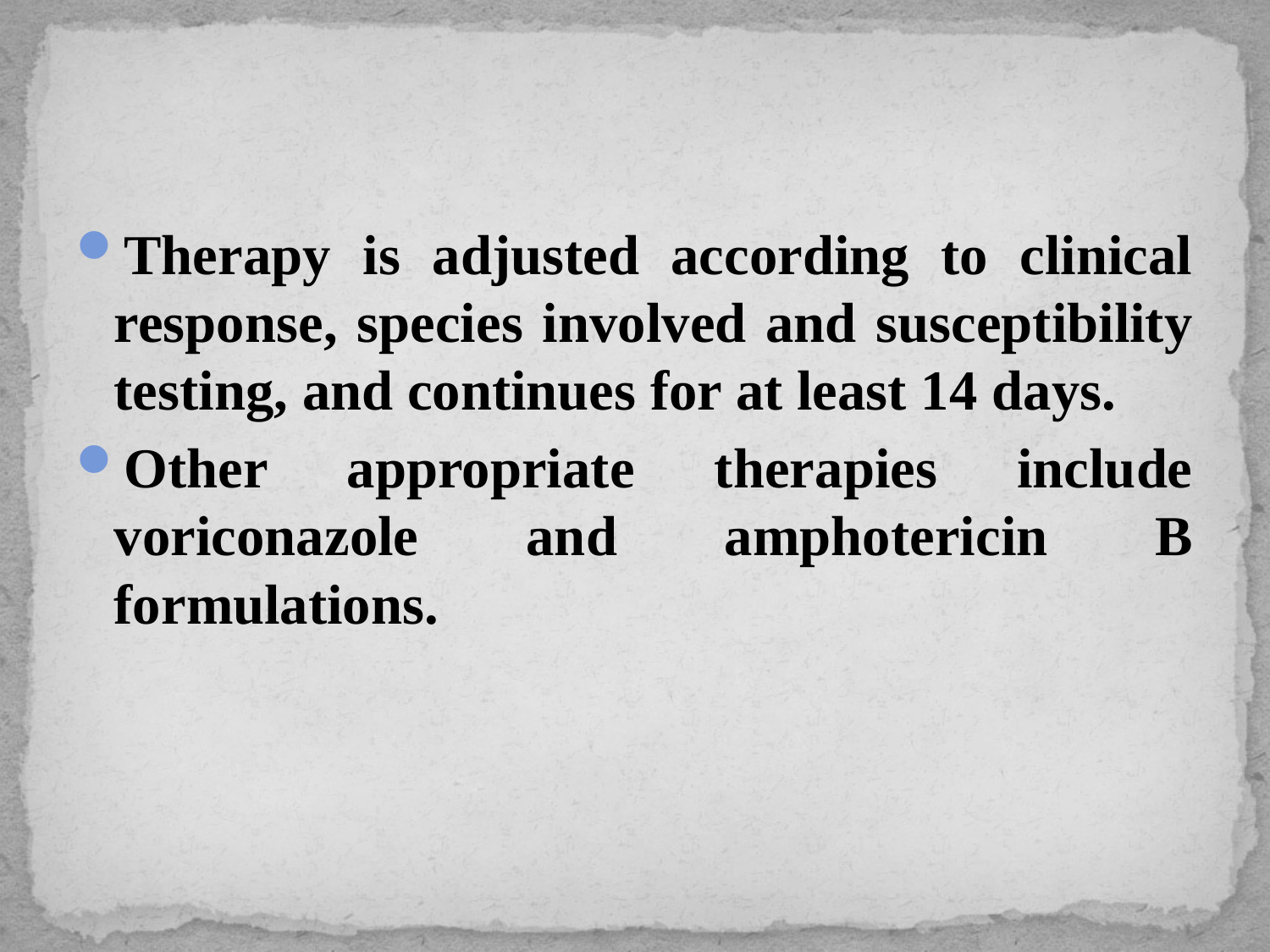

#
Therapy is adjusted according to clinical response, species involved and susceptibility testing, and continues for at least 14 days.
Other appropriate therapies include voriconazole and amphotericin B formulations.